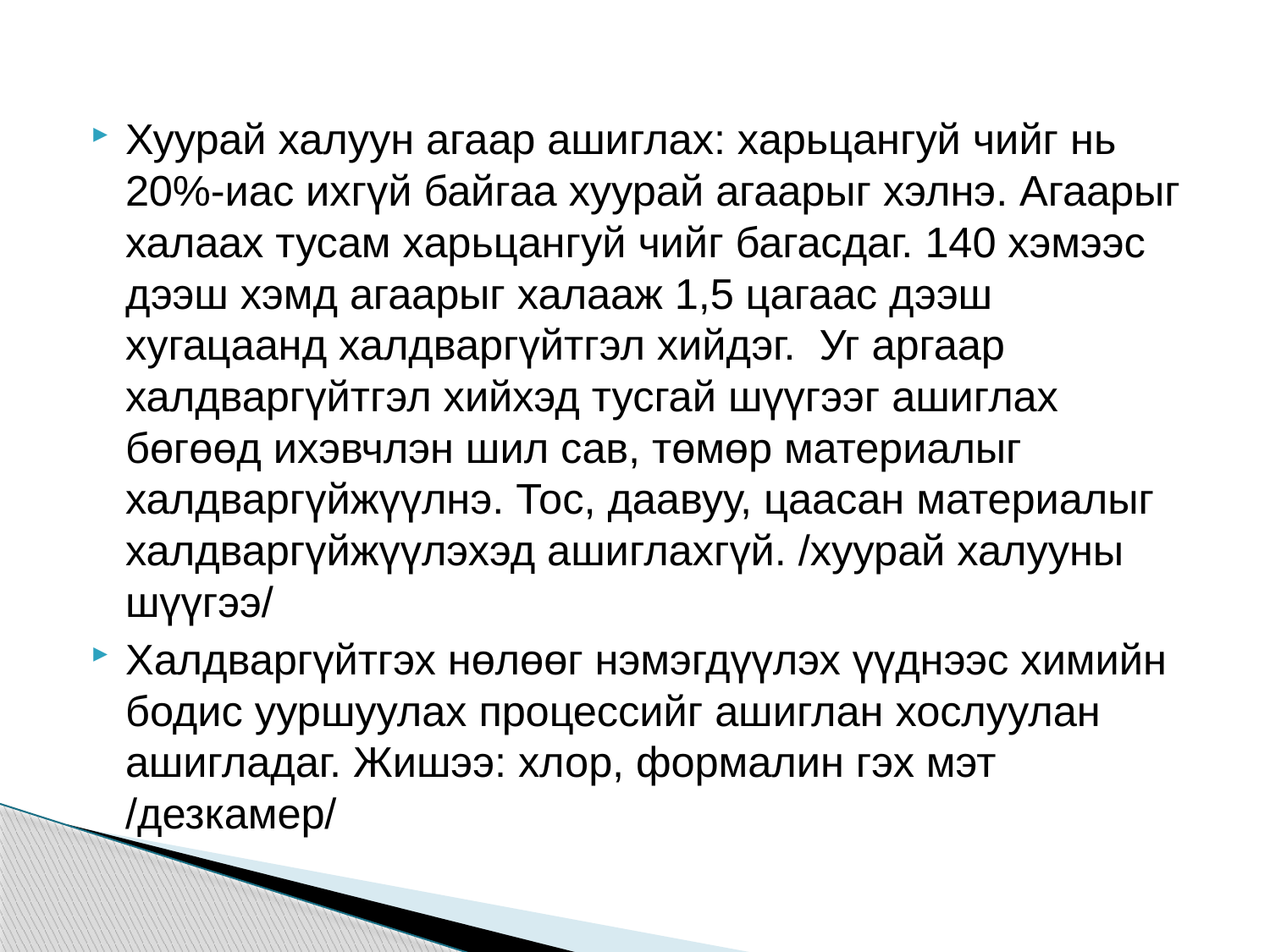

Хуурай халуун агаар ашиглах: харьцангуй чийг нь 20%-иас ихгүй байгаа хуурай агаарыг хэлнэ. Агаарыг халаах тусам харьцангуй чийг багасдаг. 140 хэмээс дээш хэмд агаарыг халааж 1,5 цагаас дээш хугацаанд халдваргүйтгэл хийдэг.  Уг аргаар халдваргүйтгэл хийхэд тусгай шүүгээг ашиглах бөгөөд ихэвчлэн шил сав, төмөр материалыг халдваргүйжүүлнэ. Тос, даавуу, цаасан материалыг халдваргүйжүүлэхэд ашиглахгүй. /хуурай халууны шүүгээ/
Халдваргүйтгэх нөлөөг нэмэгдүүлэх үүднээс химийн бодис ууршуулах процессийг ашиглан хослуулан ашигладаг. Жишээ: хлор, формалин гэх мэт /дезкамер/